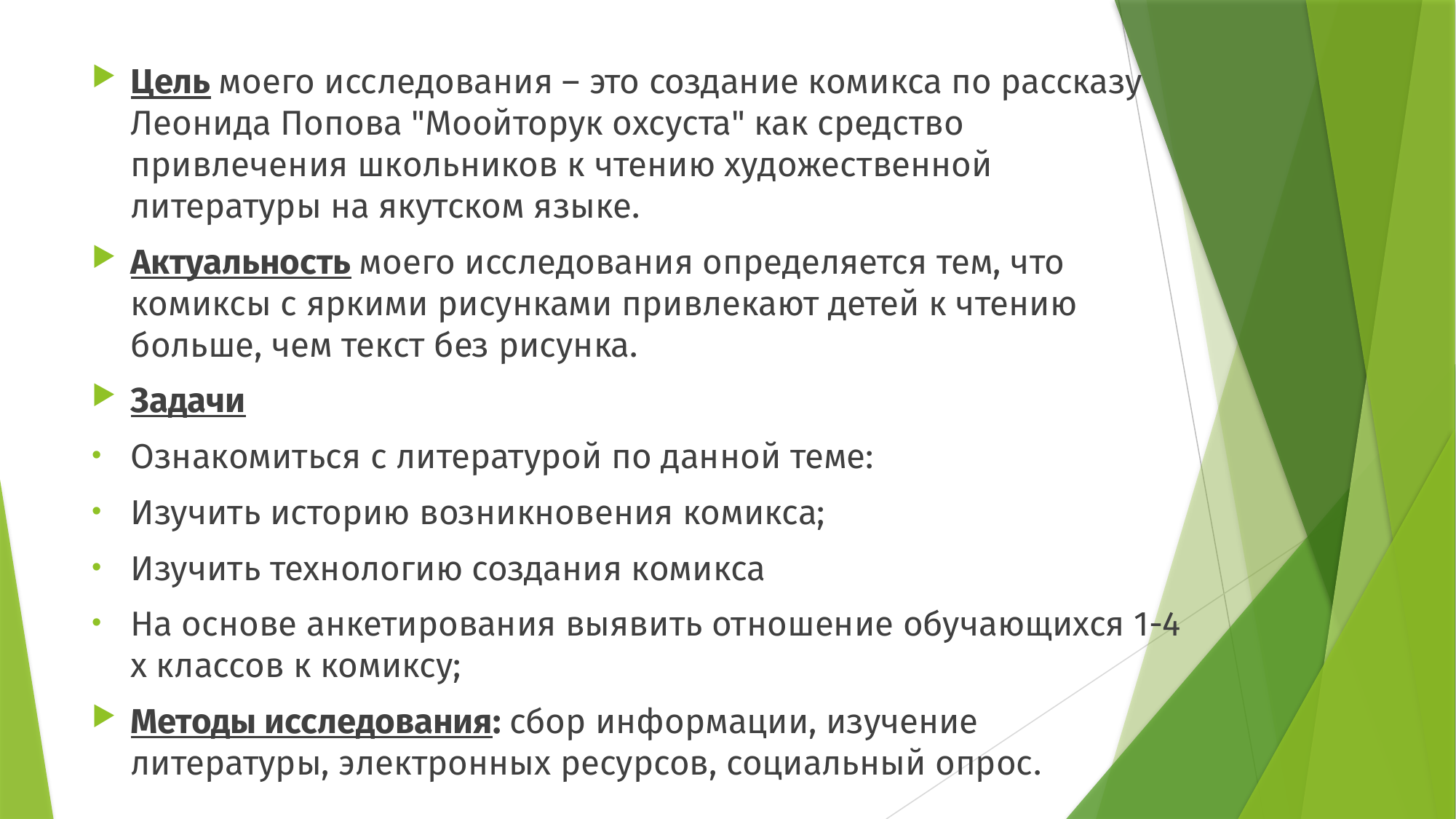

Цель моего исследования – это создание комикса по рассказу Леонида Попова "Моойторук охсуста" как средство привлечения школьников к чтению художественной литературы на якутском языке.
Актуальность моего исследования определяется тем, что комиксы с яркими рисунками привлекают детей к чтению больше, чем текст без рисунка.
Задачи
Ознакомиться с литературой по данной теме:
Изучить историю возникновения комикса;
Изучить технологию создания комикса
На основе анкетирования выявить отношение обучающихся 1-4 х классов к комиксу;
Методы исследования: сбор информации, изучение литературы, электронных ресурсов, социальный опрос.